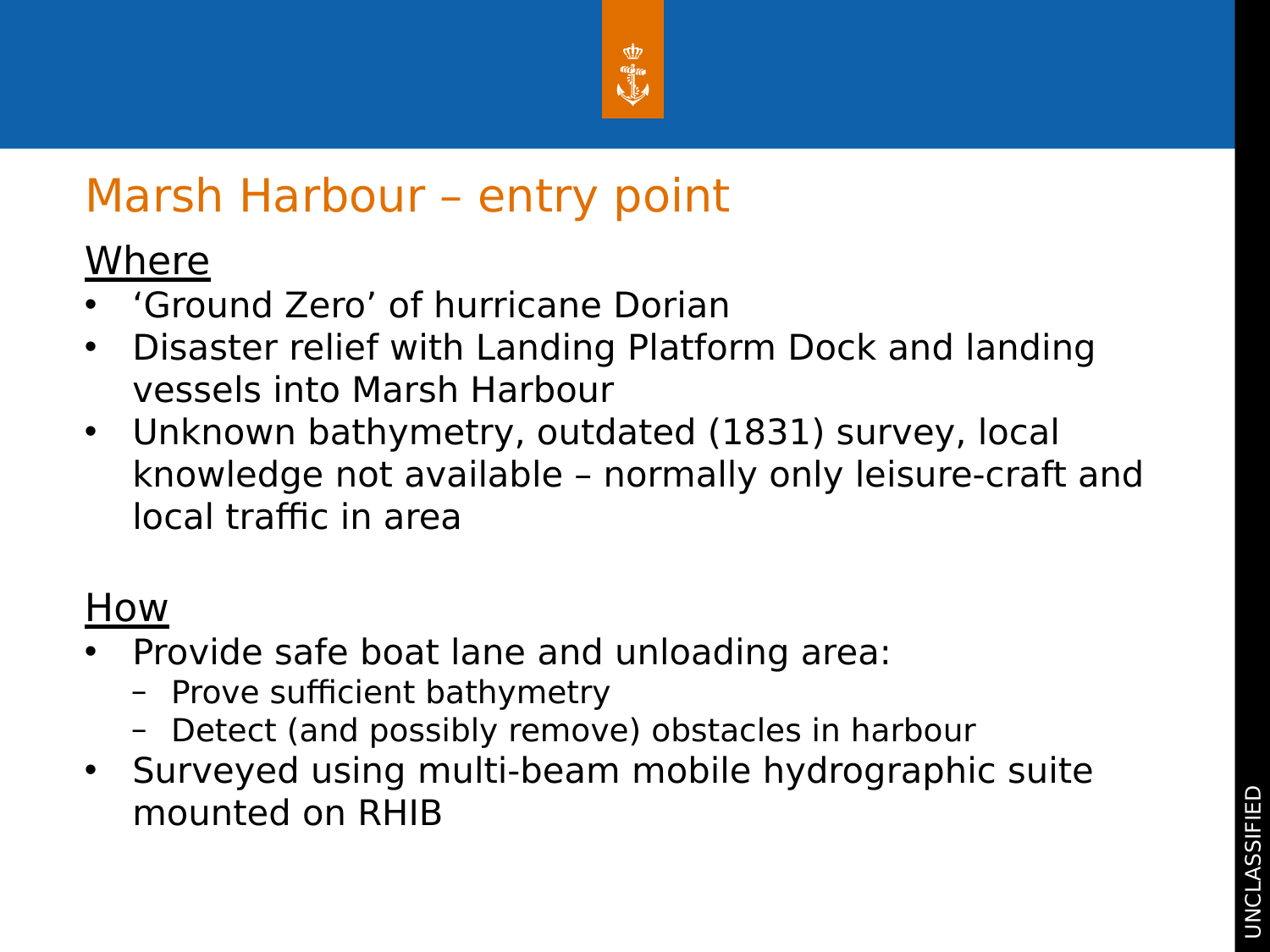

Marsh Harbour – entry point
Where
‘Ground Zero’ of hurricane Dorian
Disaster relief with Landing Platform Dock and landing vessels into Marsh Harbour
Unknown bathymetry, outdated (1831) survey, local knowledge not available – normally only leisure-craft and local traffic in area

How
Provide safe boat lane and unloading area:
Prove sufficient bathymetry
Detect (and possibly remove) obstacles in harbour
Surveyed using multi-beam mobile hydrographic suite mounted on RHIB